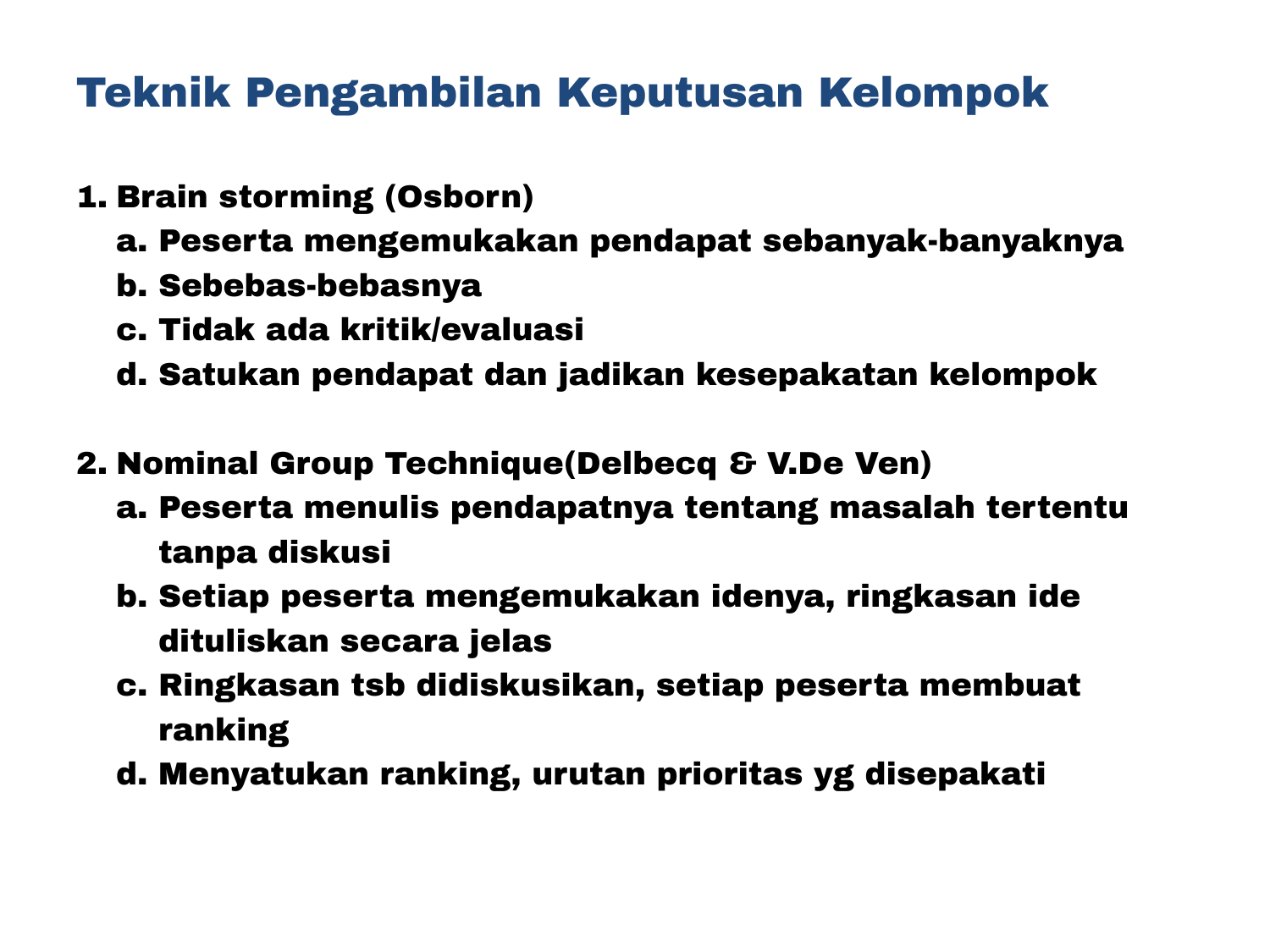

Teknik Pengambilan Keputusan Kelompok
Brain storming (Osborn)
	a. Peserta mengemukakan pendapat sebanyak-banyaknya
	b. Sebebas-bebasnya
	c. Tidak ada kritik/evaluasi
	d. Satukan pendapat dan jadikan kesepakatan kelompok

Nominal Group Technique(Delbecq & V.De Ven)
	a. Peserta menulis pendapatnya tentang masalah tertentu
	    tanpa diskusi
	b. Setiap peserta mengemukakan idenya, ringkasan ide
	    dituliskan secara jelas
	c. Ringkasan tsb didiskusikan, setiap peserta membuat
	    ranking
	d. Menyatukan ranking, urutan prioritas yg disepakati